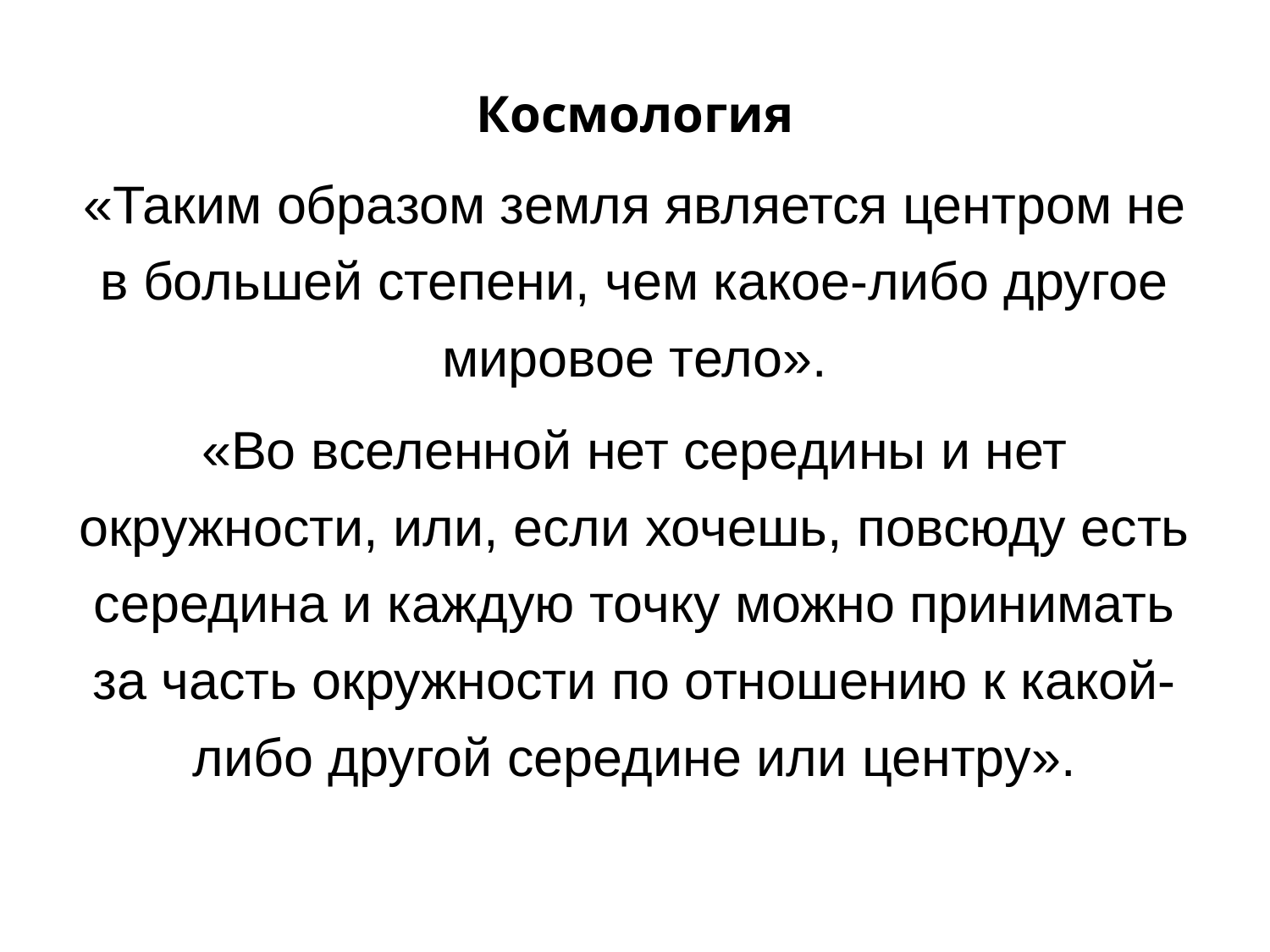

Космология
«Таким образом земля является центром не в большей степени, чем какое-либо другое мировое тело».
«Во вселенной нет середины и нет окружности, или, если хочешь, повсюду есть середина и каждую точку можно принимать за часть окружности по отношению к какой-либо другой середине или центру».